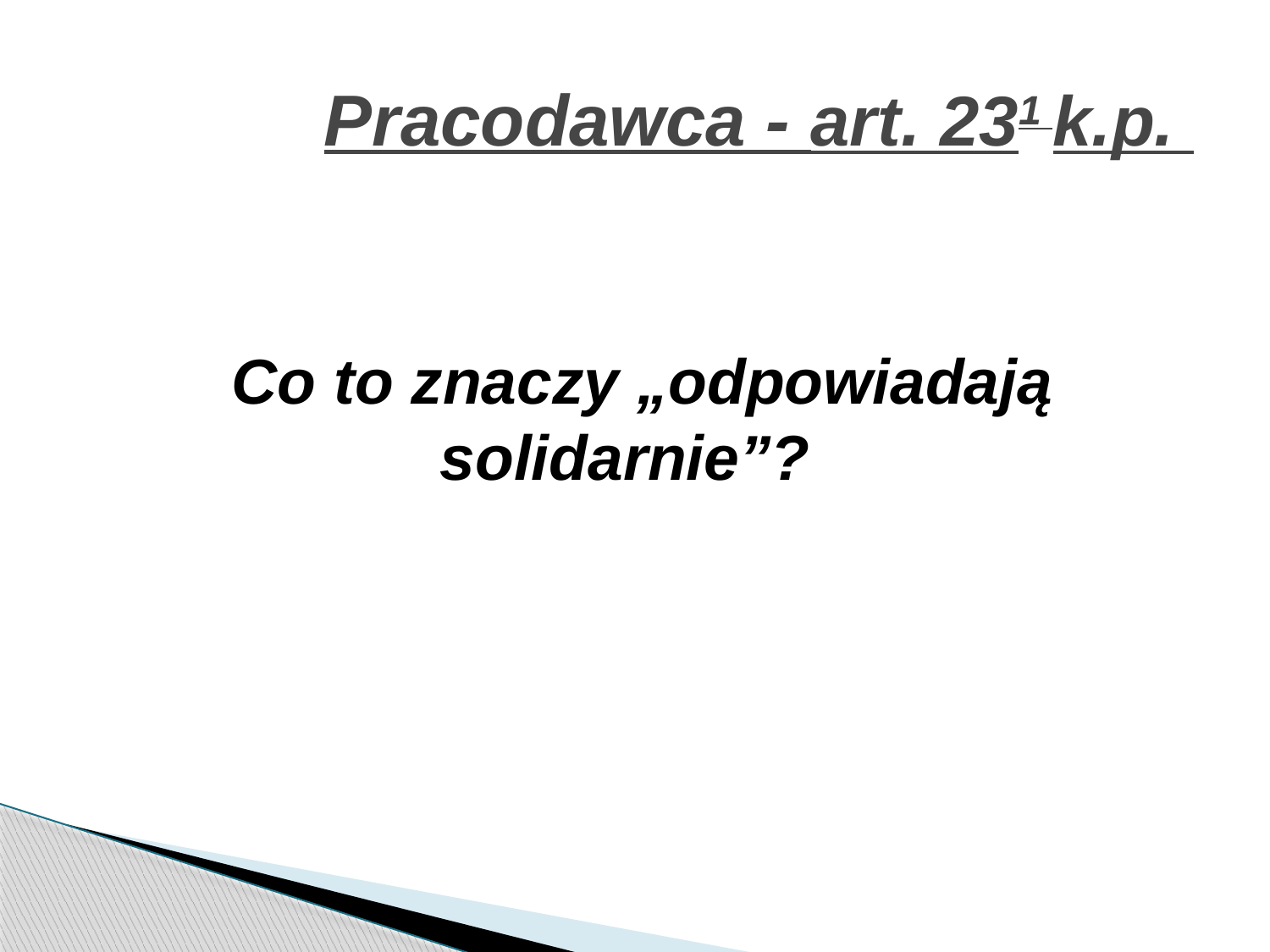

# Pracodawca - art. 231 k.p.

Co to znaczy „odpowiadają solidarnie”?